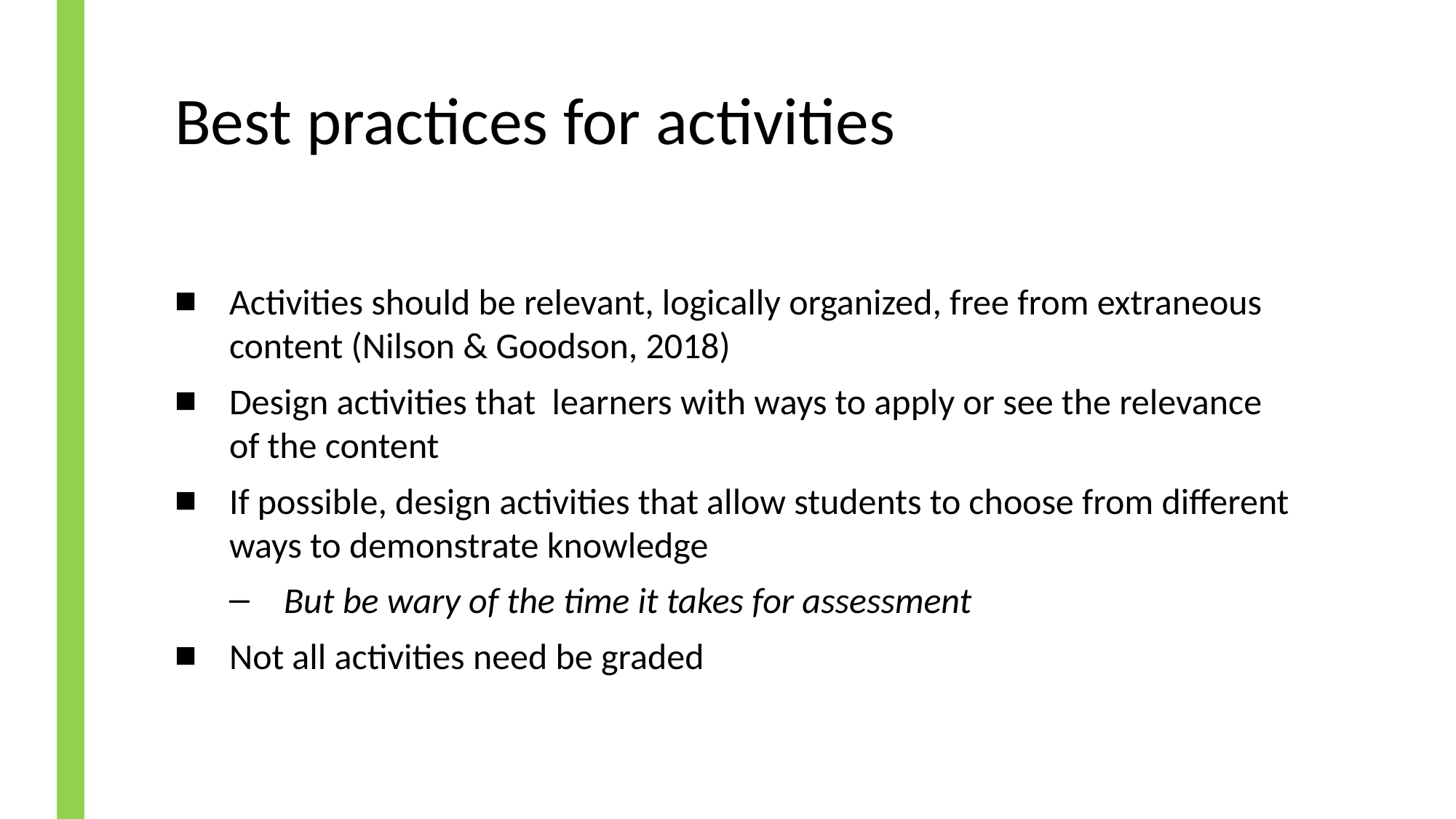

# Best practices for activities
Activities should be relevant, logically organized, free from extraneous content (Nilson & Goodson, 2018)
Design activities that  learners with ways to apply or see the relevance of the content
If possible, design activities that allow students to choose from different ways to demonstrate knowledge
But be wary of the time it takes for assessment
Not all activities need be graded